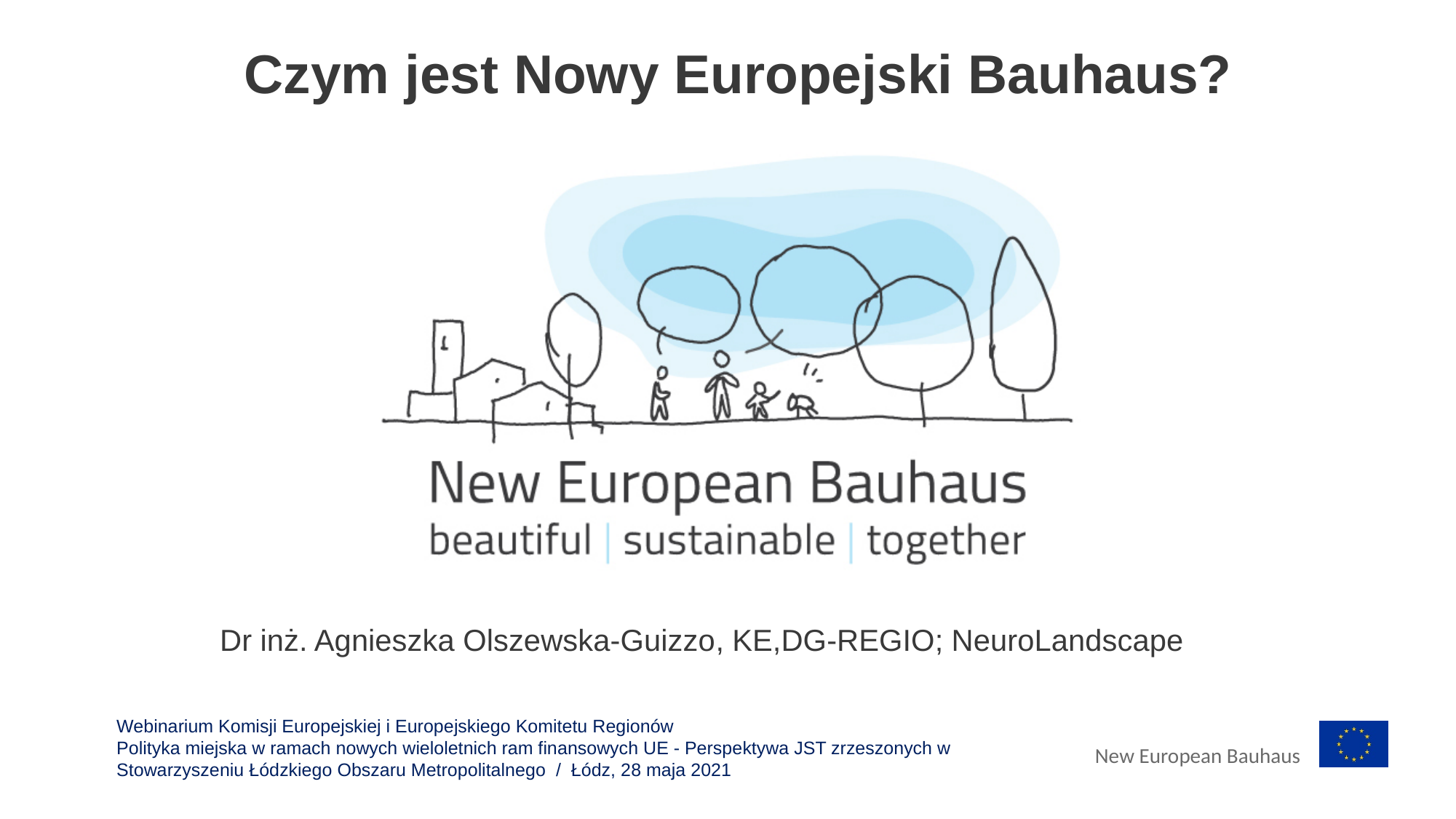

Czym jest Nowy Europejski Bauhaus?
Dr inż. Agnieszka Olszewska-Guizzo, KE,DG-REGIO; NeuroLandscape
Webinarium Komisji Europejskiej i Europejskiego Komitetu Regionów
Polityka miejska w ramach nowych wieloletnich ram finansowych UE - Perspektywa JST zrzeszonych w Stowarzyszeniu Łódzkiego Obszaru Metropolitalnego  /  Łódz, 28 maja 2021